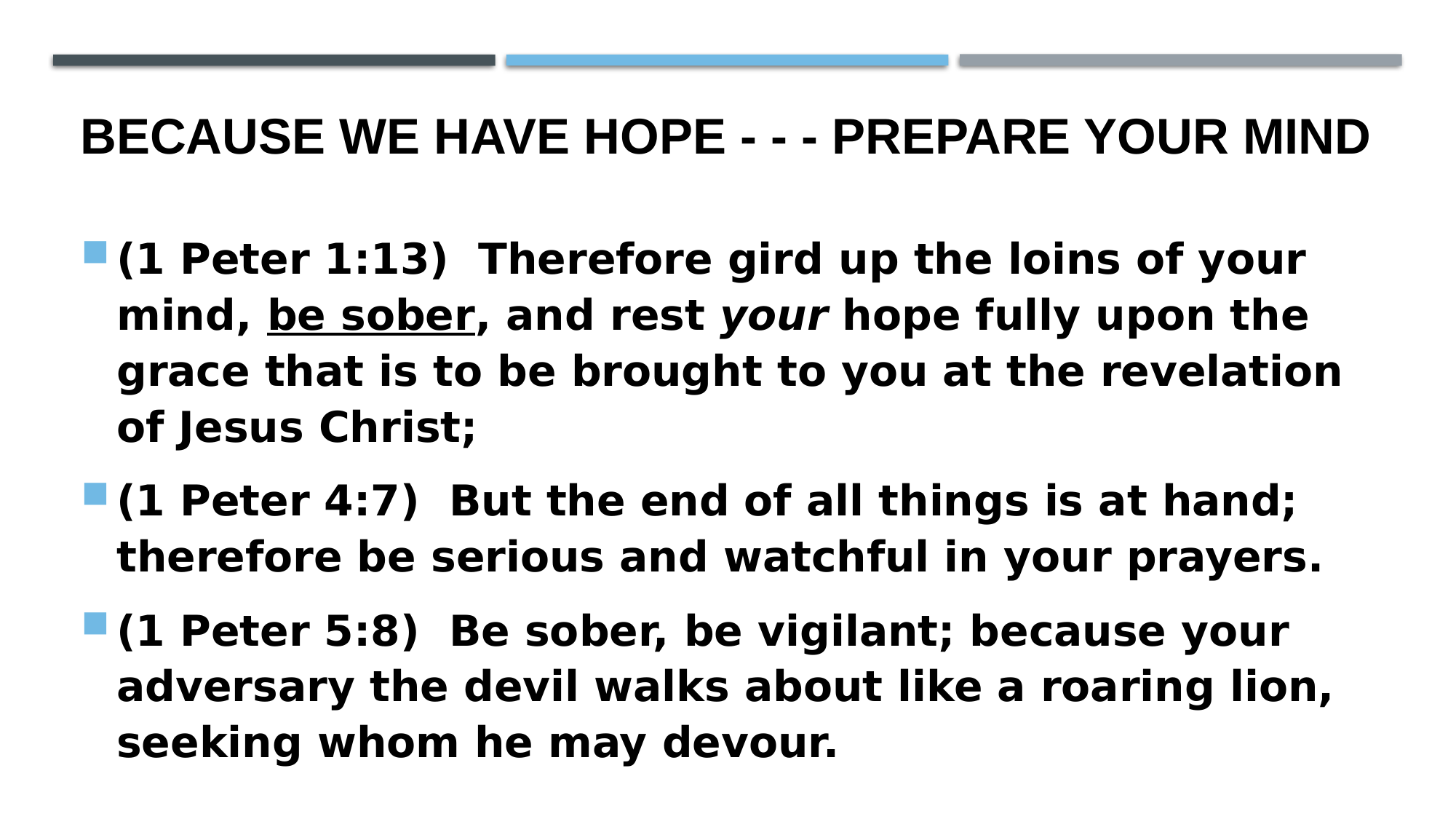

# Because we have hope - - - prepare your mind
(1 Peter 1:13)  Therefore gird up the loins of your mind, be sober, and rest your hope fully upon the grace that is to be brought to you at the revelation of Jesus Christ;
(1 Peter 4:7)  But the end of all things is at hand; therefore be serious and watchful in your prayers.
(1 Peter 5:8)  Be sober, be vigilant; because your adversary the devil walks about like a roaring lion, seeking whom he may devour.